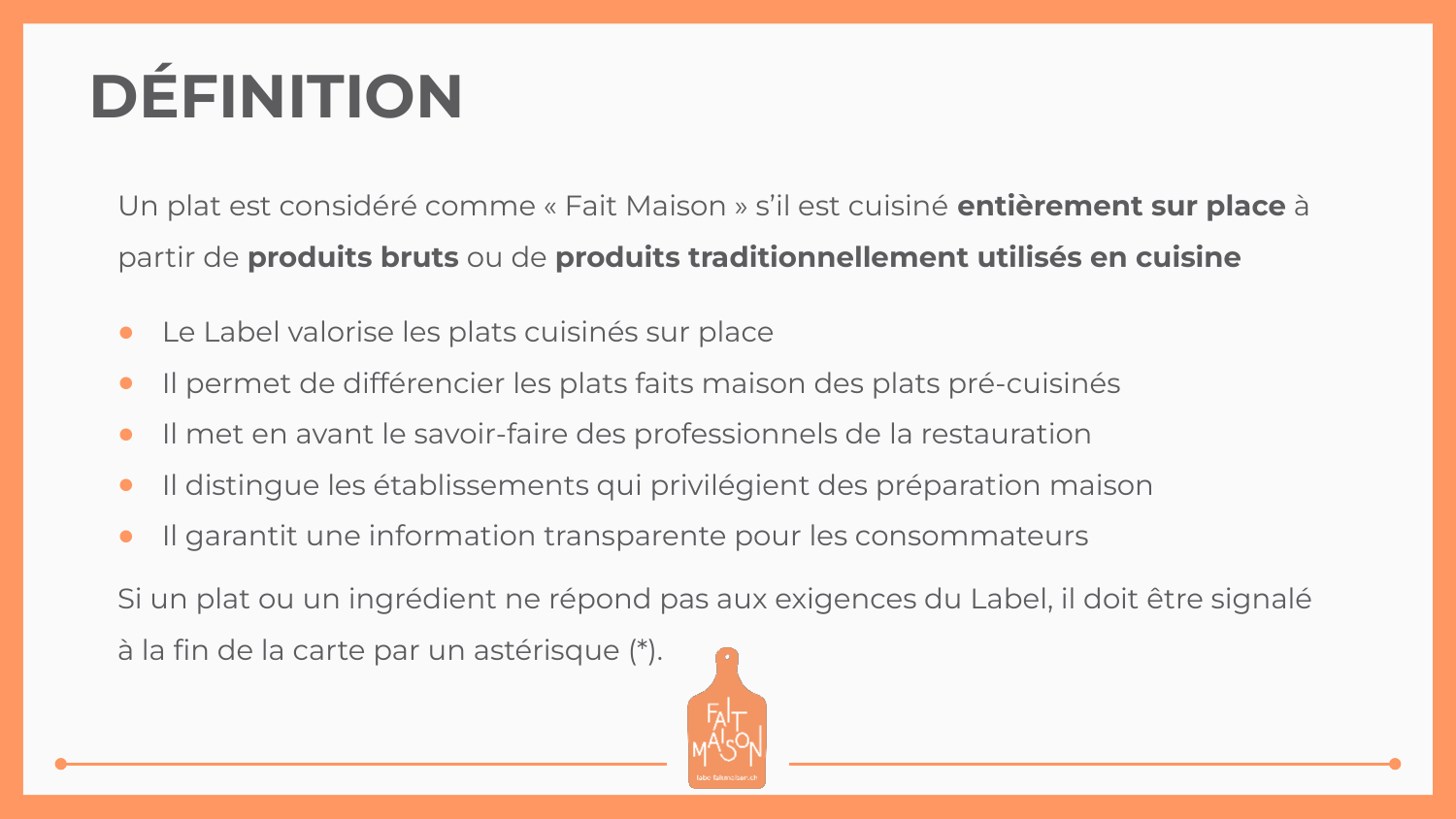

# DÉFINITION
Un plat est considéré comme « Fait Maison » s’il est cuisiné entièrement sur place à partir de produits bruts ou de produits traditionnellement utilisés en cuisine

Le Label valorise les plats cuisinés sur place
Il permet de différencier les plats faits maison des plats pré-cuisinés
Il met en avant le savoir-faire des professionnels de la restauration
Il distingue les établissements qui privilégient des préparation maison
Il garantit une information transparente pour les consommateurs
Si un plat ou un ingrédient ne répond pas aux exigences du Label, il doit être signalé à la fin de la carte par un astérisque (*).